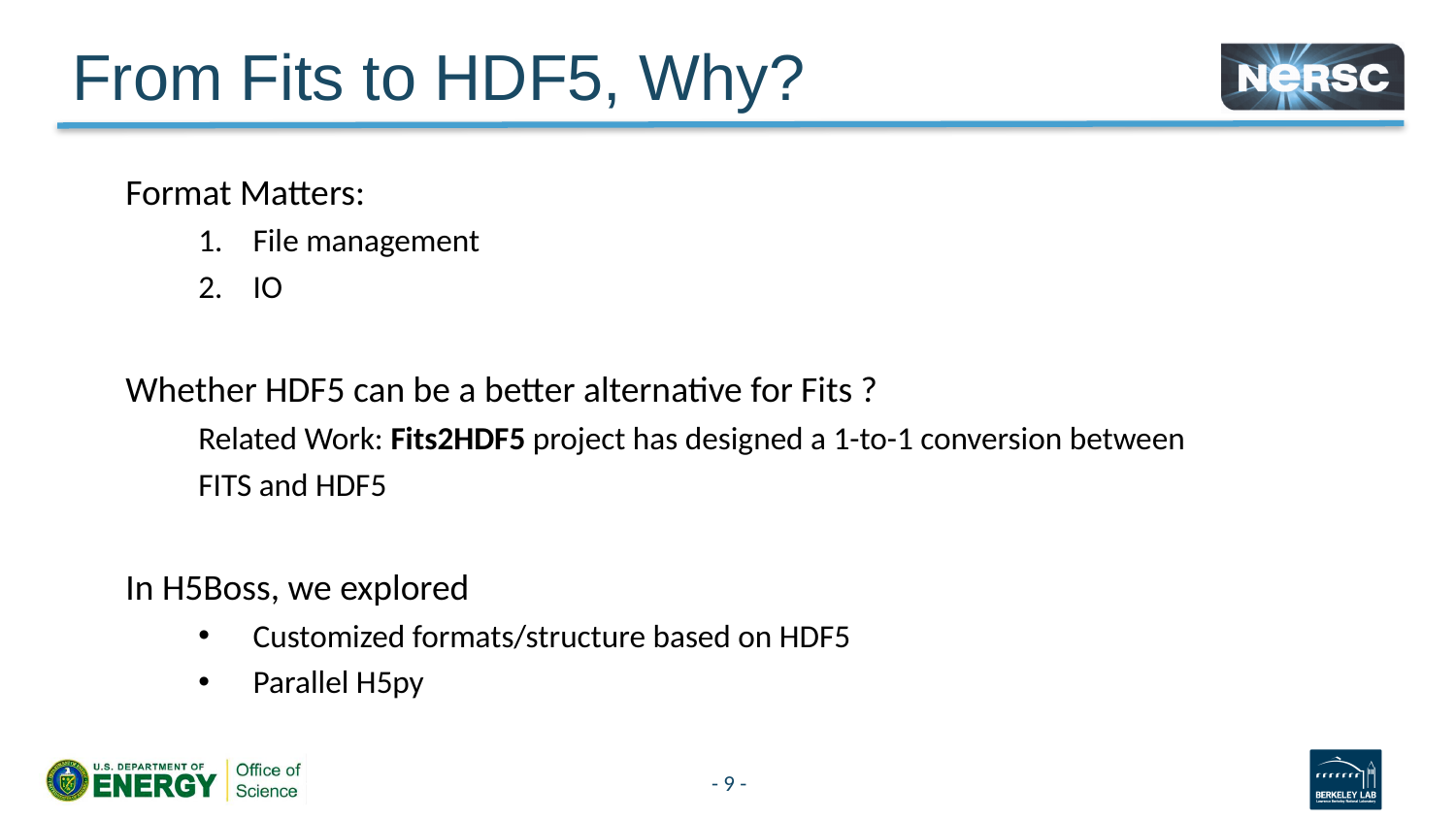

# From Fits to HDF5, Why?
Format Matters:
File management
IO

Whether HDF5 can be a better alternative for Fits ?
Related Work: Fits2HDF5 project has designed a 1-to-1 conversion between FITS and HDF5

In H5Boss, we explored
Customized formats/structure based on HDF5
Parallel H5py
- 9 -